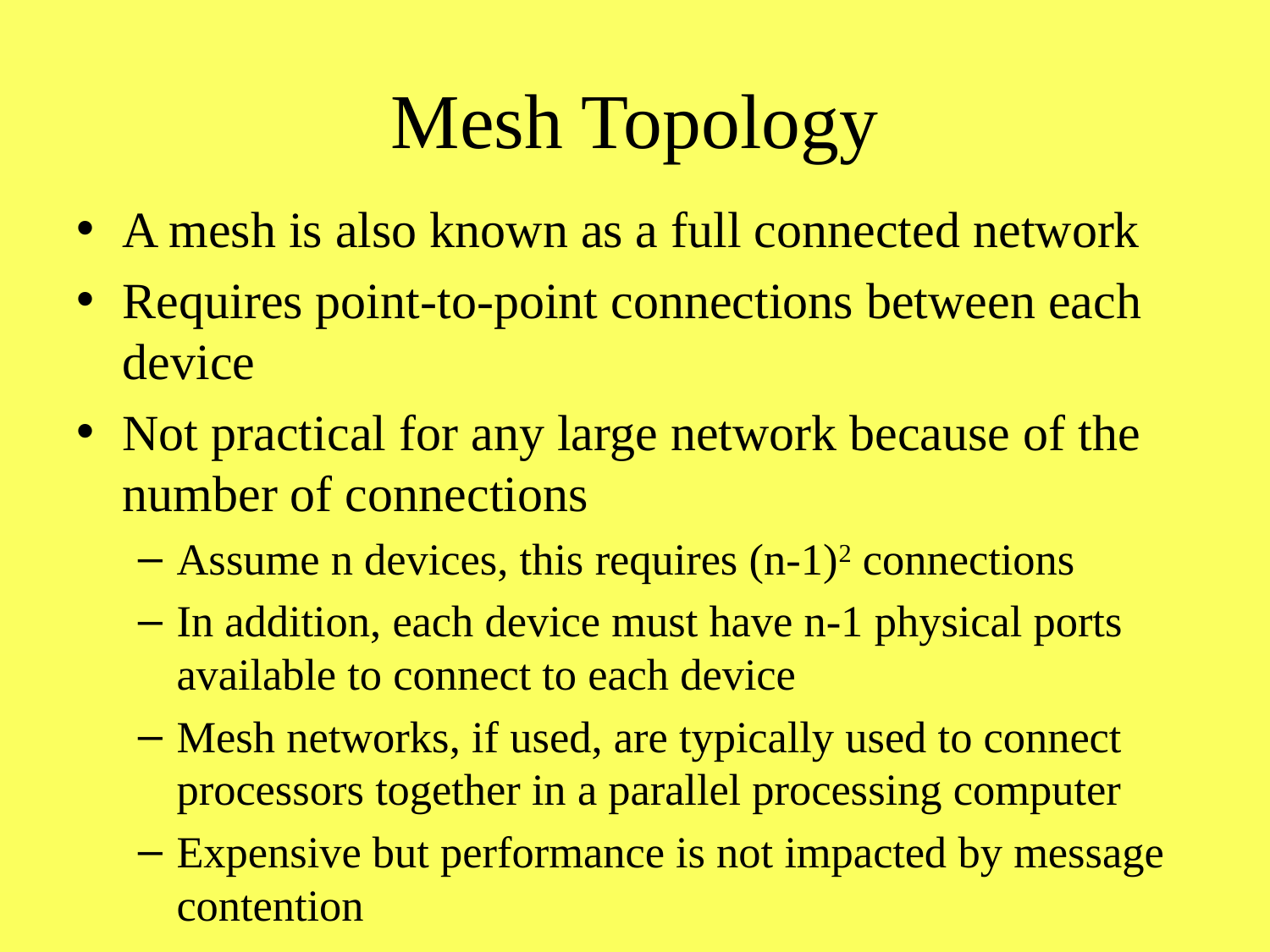

# Mesh Topology
A mesh is also known as a full connected network
Requires point-to-point connections between each device
Not practical for any large network because of the number of connections
Assume n devices, this requires (n-1)2 connections
In addition, each device must have n-1 physical ports available to connect to each device
Mesh networks, if used, are typically used to connect processors together in a parallel processing computer
Expensive but performance is not impacted by message contention